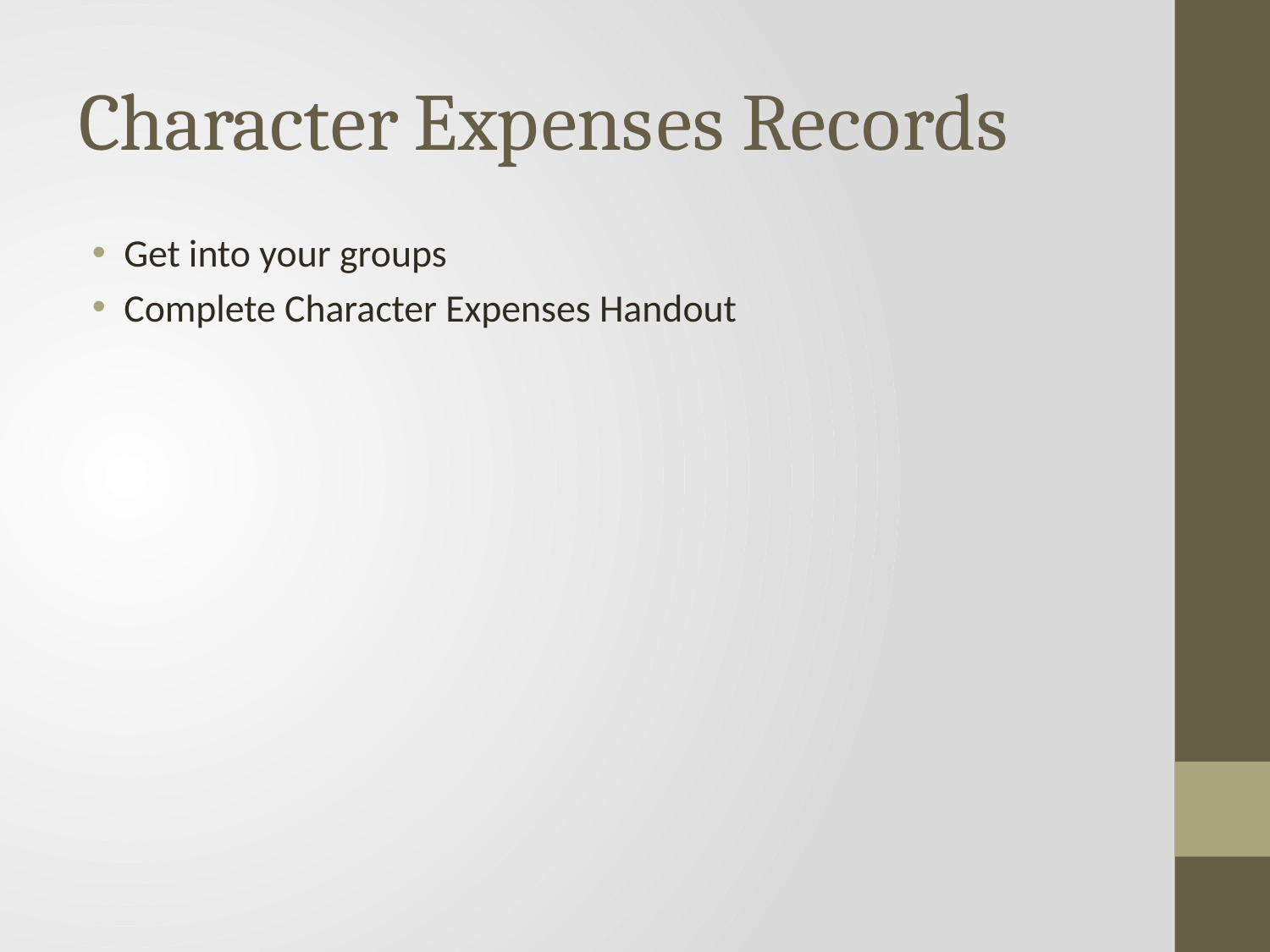

# Character Expenses Records
Get into your groups
Complete Character Expenses Handout